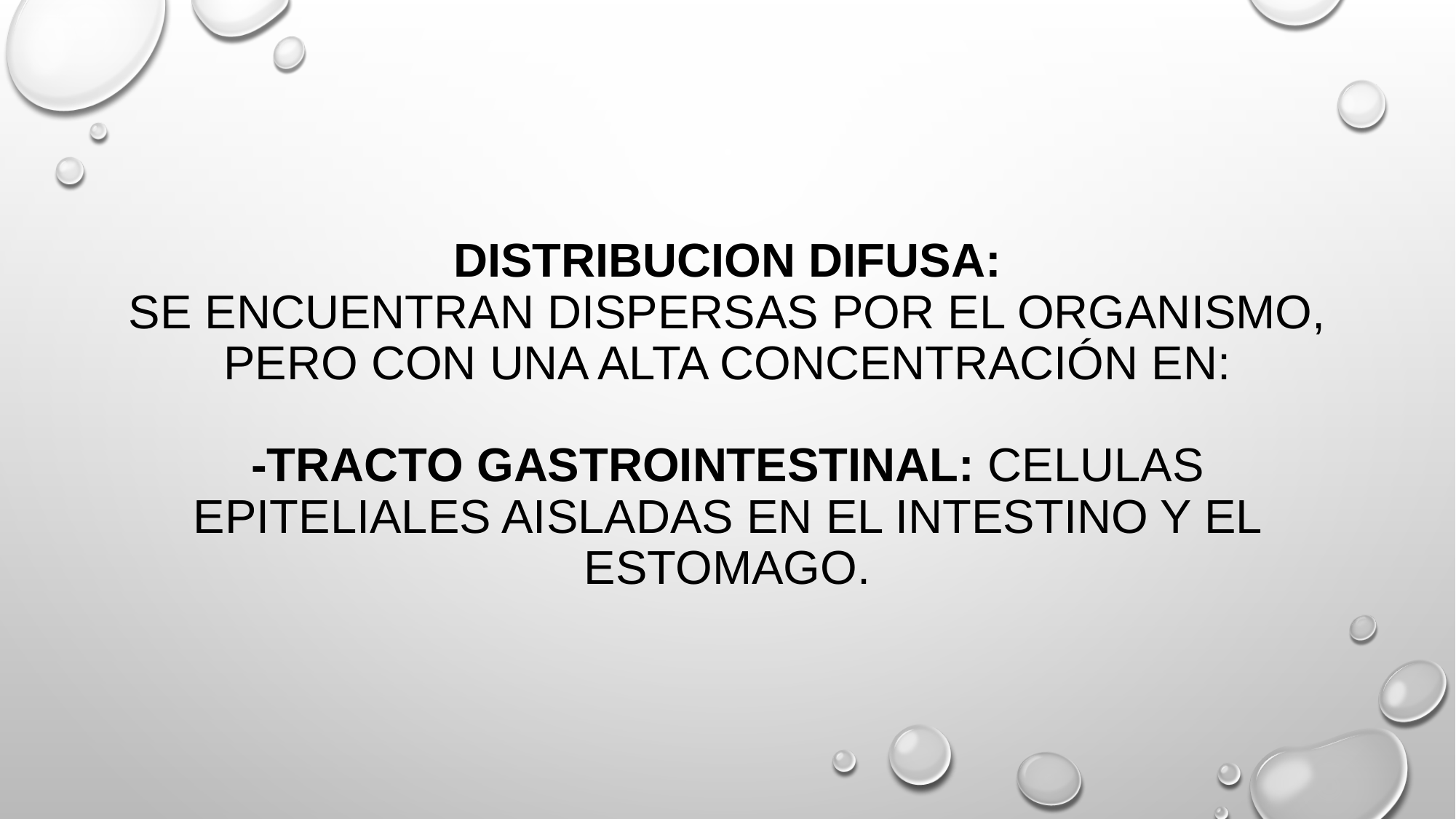

# DISTRIBUCION DIFUSA: Se encuentran dispersas por el organismo, pero con una alta concentración en: -TRACTO GASTROINTESTINAL: CELULAS EPITELIALES AISLADAS EN EL INTESTINO Y EL ESTOMAGO.